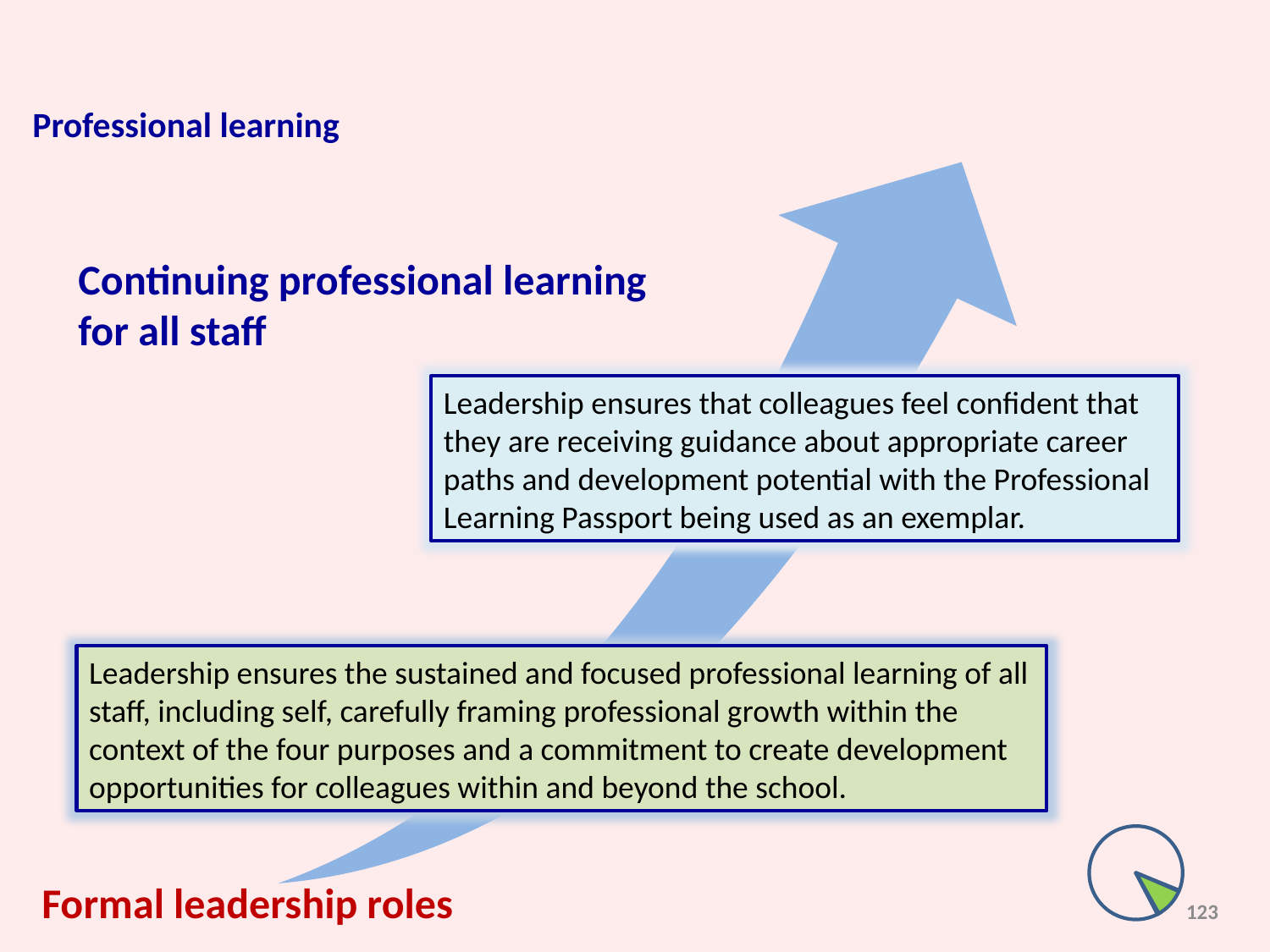

Professional learning
Continuing professional learning
for all staff

Leadership ensures that colleagues feel confident that they are receiving guidance about appropriate career paths and development potential with the Professional Learning Passport being used as an exemplar.
Leadership ensures the sustained and focused professional learning of all staff, including self, carefully framing professional growth within the context of the four purposes and a commitment to create development opportunities for colleagues within and beyond the school.

Formal leadership roles
123